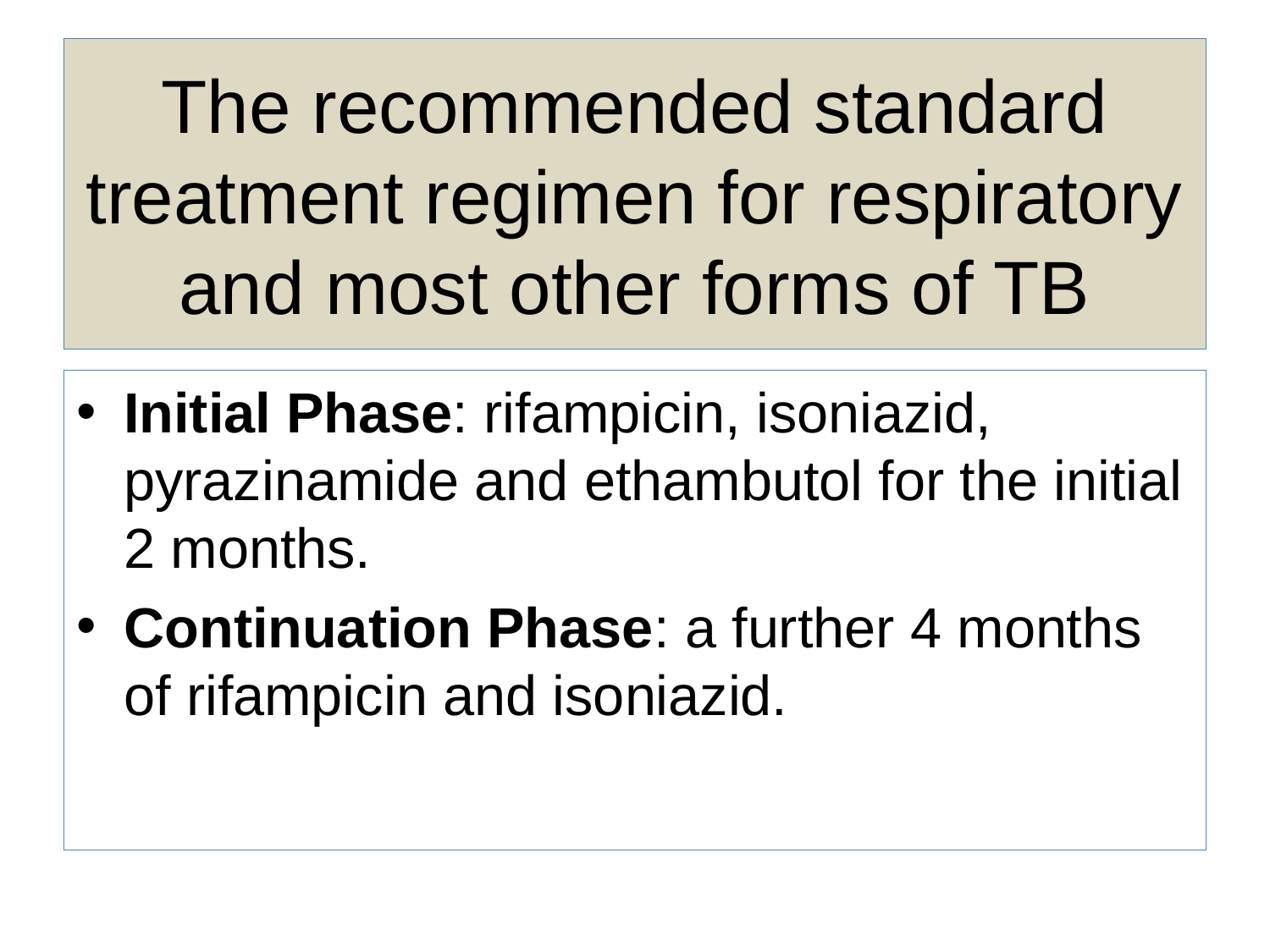

# The recommended standard treatment regimen for respiratory and most other forms of TB
Initial Phase: rifampicin, isoniazid, pyrazinamide and ethambutol for the initial 2 months.
Continuation Phase: a further 4 months of rifampicin and isoniazid.